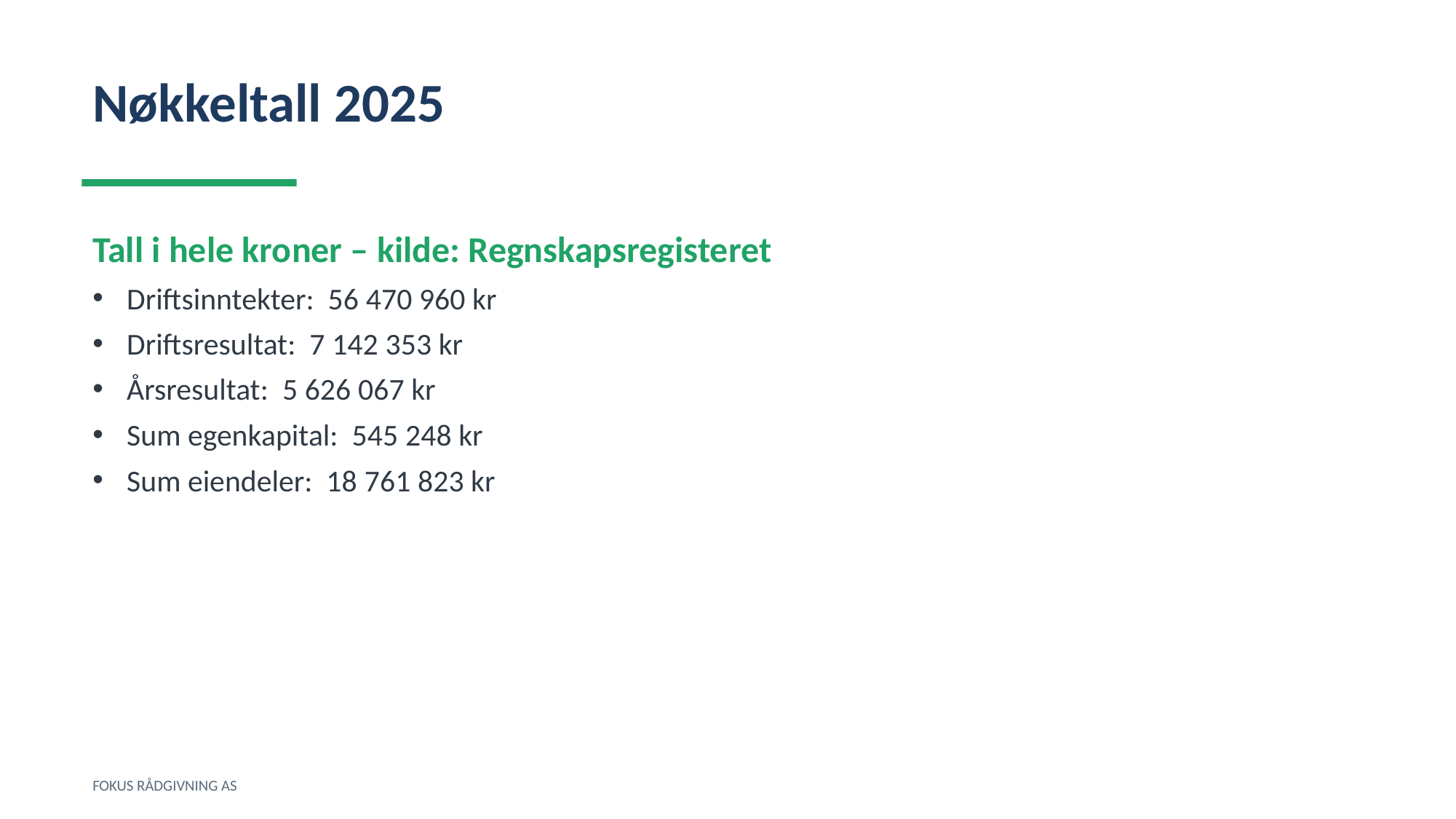

Nøkkeltall 2025

Tall i hele kroner – kilde: Regnskapsregisteret
Driftsinntekter:  56 470 960 kr
Driftsresultat:  7 142 353 kr
Årsresultat:  5 626 067 kr
Sum egenkapital:  545 248 kr
Sum eiendeler:  18 761 823 kr
FOKUS RÅDGIVNING AS